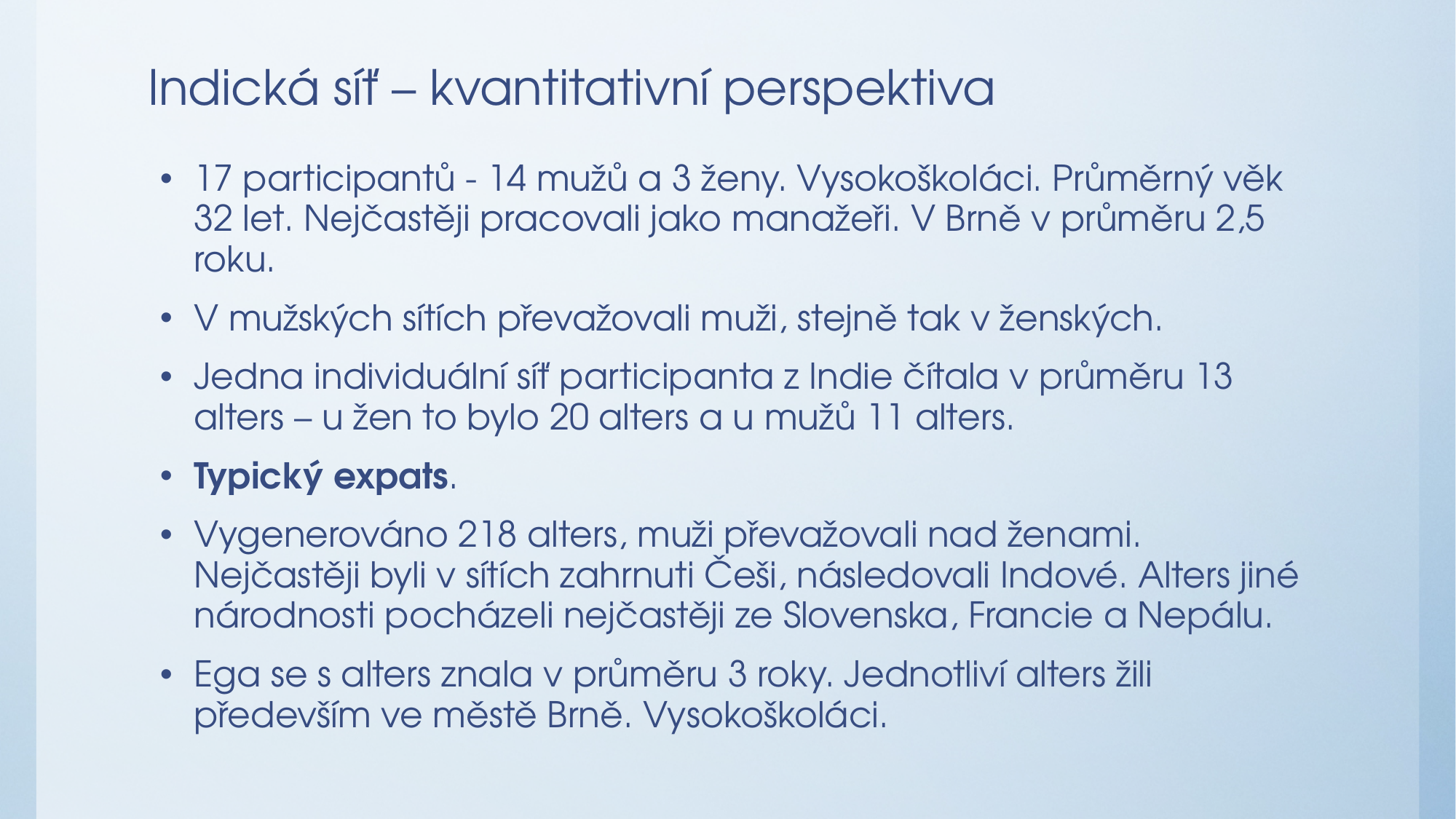

# Indická síť – kvantitativní perspektiva
17 participantů - 14 mužů a 3 ženy. Vysokoškoláci. Průměrný věk 32 let. Nejčastěji pracovali jako manažeři. V Brně v průměru 2,5 roku.
V mužských sítích převažovali muži, stejně tak v ženských.
Jedna individuální síť participanta z Indie čítala v průměru 13 alters – u žen to bylo 20 alters a u mužů 11 alters.
Typický expats.
Vygenerováno 218 alters, muži převažovali nad ženami. Nejčastěji byli v sítích zahrnuti Češi, následovali Indové. Alters jiné národnosti pocházeli nejčastěji ze Slovenska, Francie a Nepálu.
Ega se s alters znala v průměru 3 roky. Jednotliví alters žili především ve městě Brně. Vysokoškoláci.